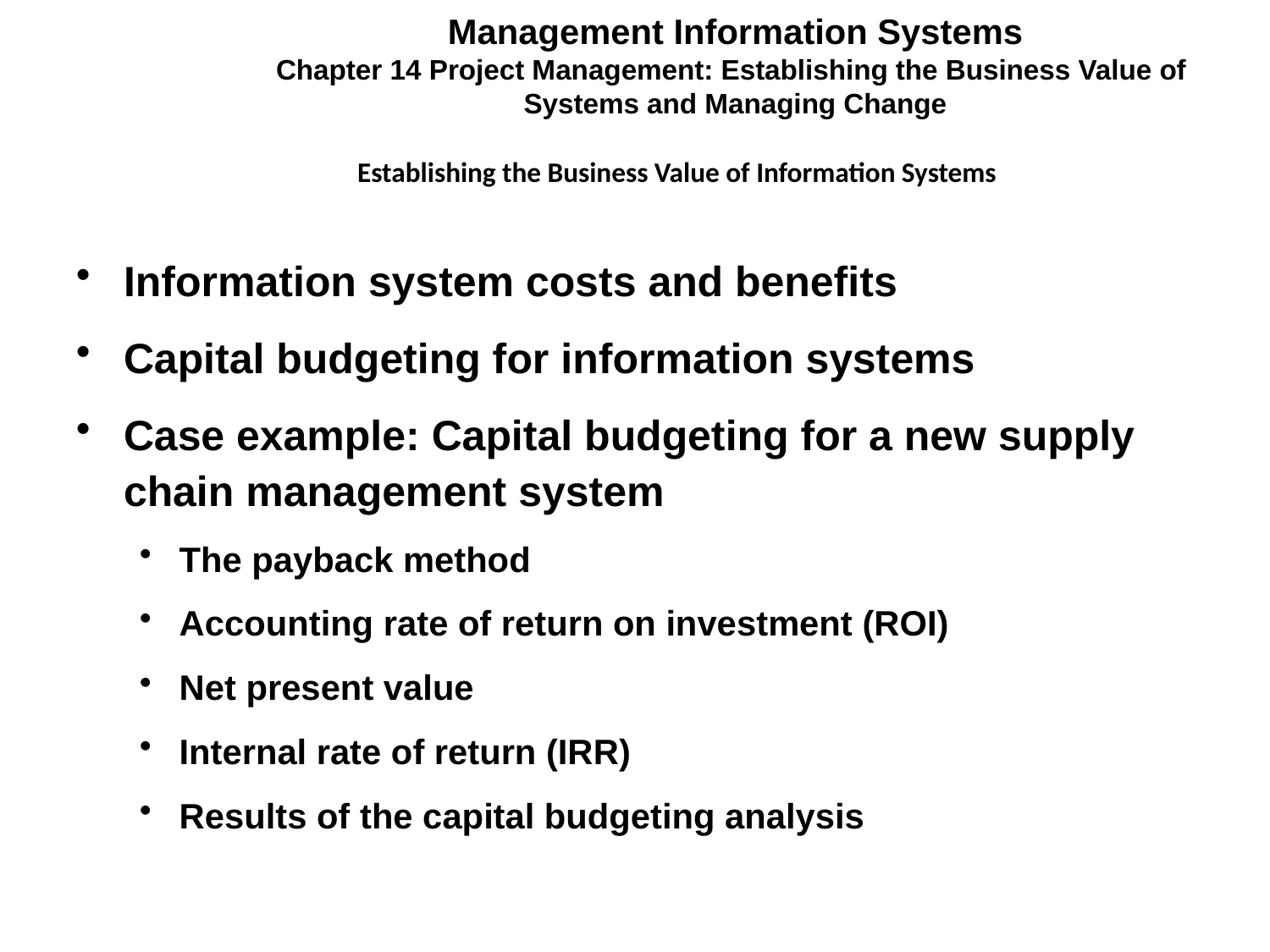

Management Information Systems
Chapter 14 Project Management: Establishing the Business Value of
Systems and Managing Change
Establishing the Business Value of Information Systems
Information system costs and benefits
Capital budgeting for information systems
Case example: Capital budgeting for a new supply chain management system
The payback method
Accounting rate of return on investment (ROI)
Net present value
Internal rate of return (IRR)
Results of the capital budgeting analysis